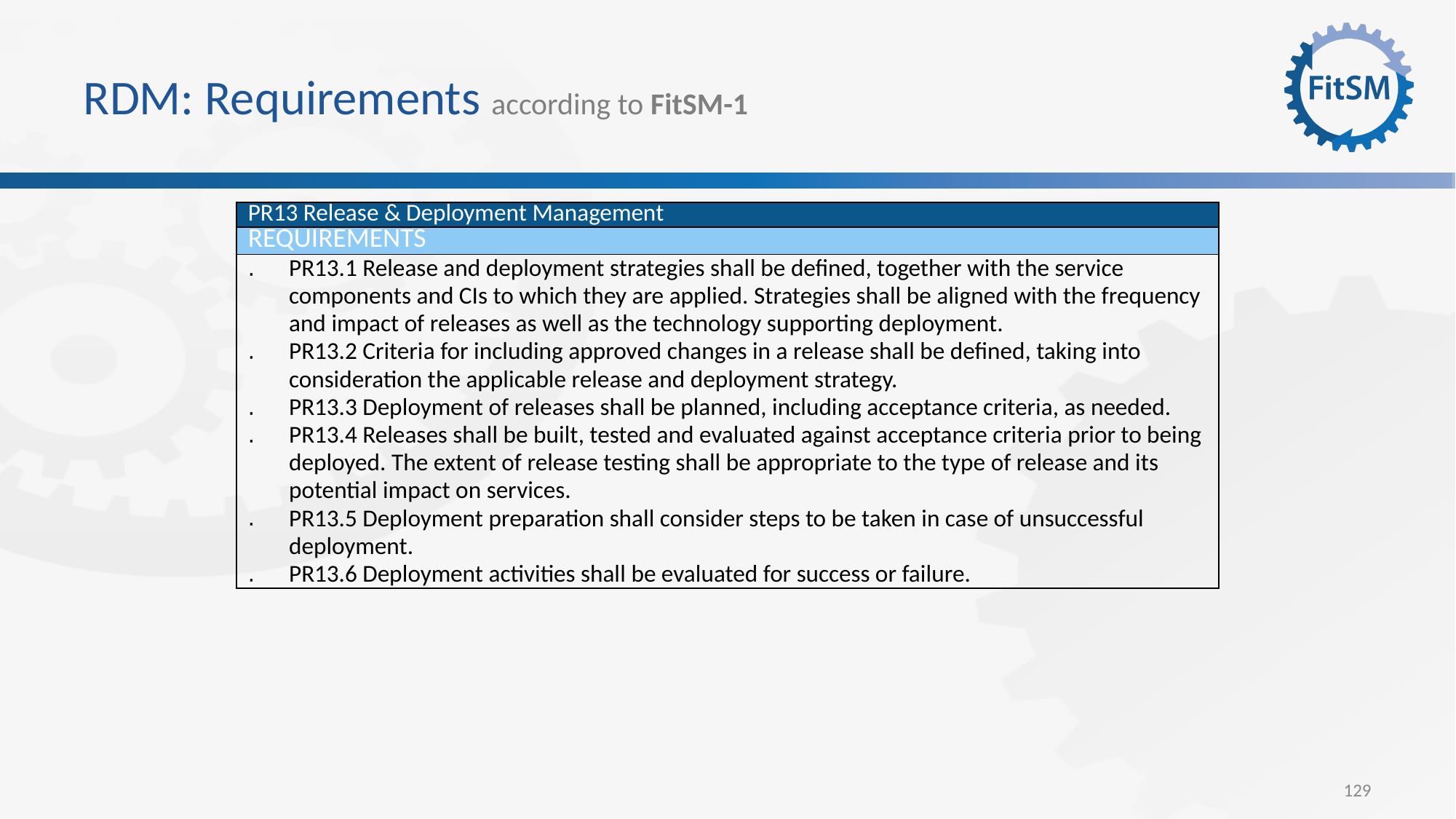

# RDM: Requirements according to FitSM-1
| PR13 Release & Deployment Management |
| --- |
| REQUIREMENTS |
| PR13.1 Release and deployment strategies shall be defined, together with the service components and CIs to which they are applied. Strategies shall be aligned with the frequency and impact of releases as well as the technology supporting deployment. PR13.2 Criteria for including approved changes in a release shall be defined, taking into consideration the applicable release and deployment strategy. PR13.3 Deployment of releases shall be planned, including acceptance criteria, as needed. PR13.4 Releases shall be built, tested and evaluated against acceptance criteria prior to being deployed. The extent of release testing shall be appropriate to the type of release and its potential impact on services. PR13.5 Deployment preparation shall consider steps to be taken in case of unsuccessful deployment. PR13.6 Deployment activities shall be evaluated for success or failure. |
129